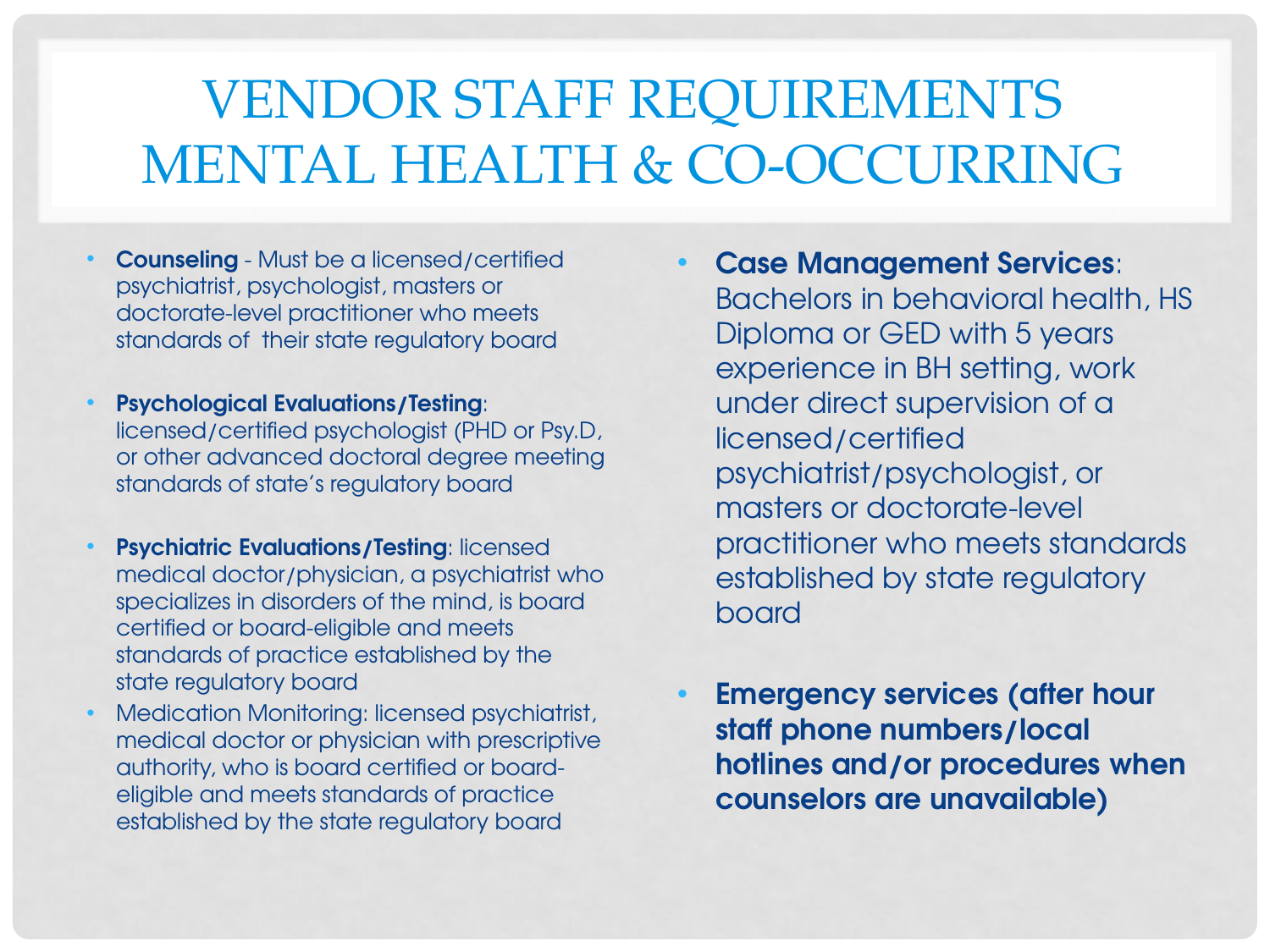

# Vendor staff requirements Mental health & co-occurring
Counseling - Must be a licensed/certified psychiatrist, psychologist, masters or doctorate-level practitioner who meets standards of  their state regulatory board

Psychological Evaluations/Testing:  licensed/certified psychologist (PHD or Psy.D, or other advanced doctoral degree meeting standards of state’s regulatory board

Psychiatric Evaluations/Testing: licensed medical doctor/physician, a psychiatrist who specializes in disorders of the mind, is board certified or board-eligible and meets standards of practice established by the state regulatory board
Medication Monitoring: licensed psychiatrist, medical doctor or physician with prescriptive authority, who is board certified or board-eligible and meets standards of practice established by the state regulatory board

Case Management Services: Bachelors in behavioral health, HS Diploma or GED with 5 years experience in BH setting, work under direct supervision of a licensed/certified psychiatrist/psychologist, or masters or doctorate-level practitioner who meets standards established by state regulatory board

Emergency services (after hour staff phone numbers/local hotlines and/or procedures when counselors are unavailable)